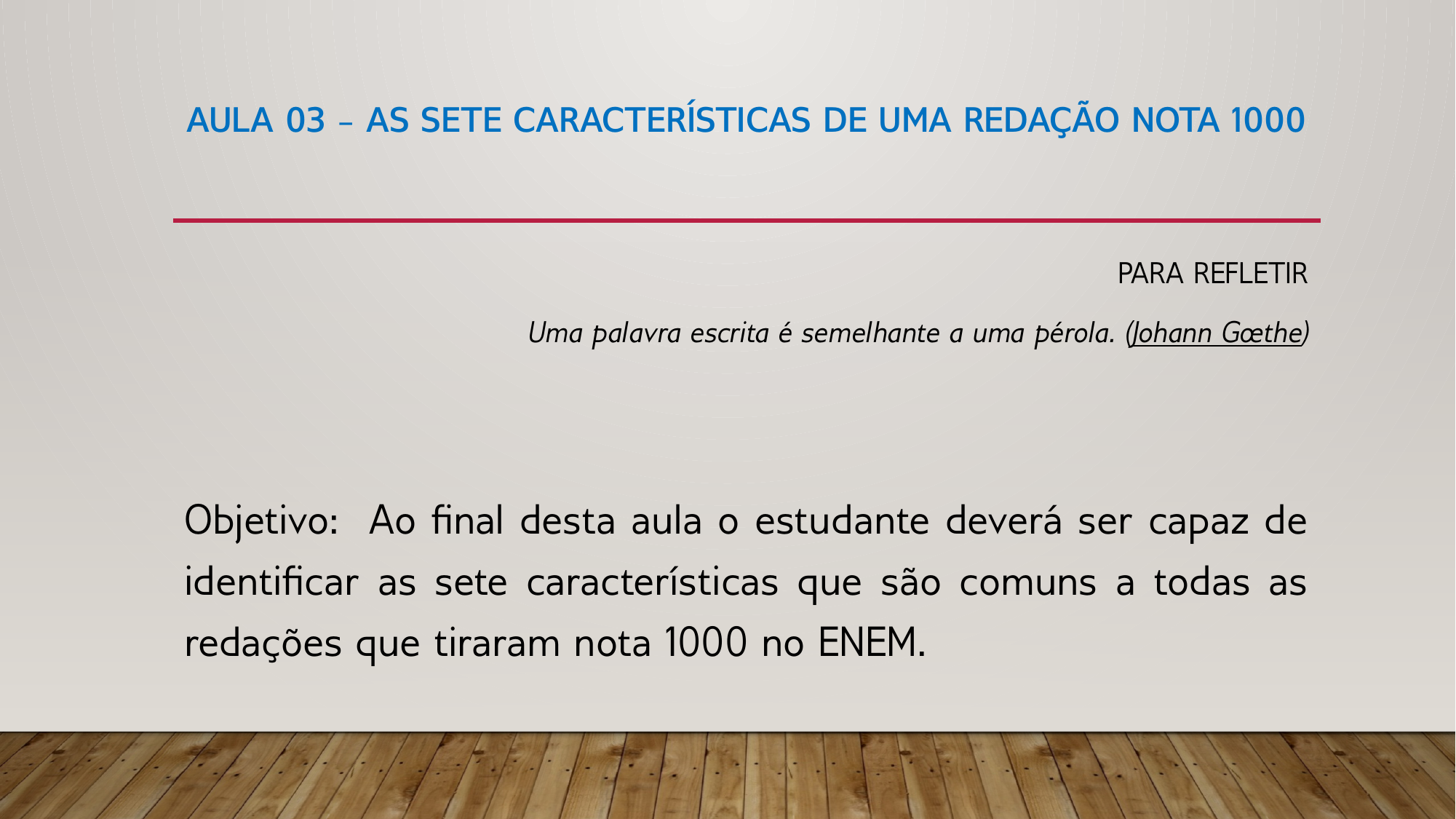

# AULA 03 – AS SETE CARACTERÍSTICAS DE UMA REDAÇÃO NOTA 1000
PARA REFLETIR
Uma palavra escrita é semelhante a uma pérola. (Johann Goethe)

Objetivo:  Ao final desta aula o estudante deverá ser capaz de identificar as sete características que são comuns a todas as redações que tiraram nota 1000 no ENEM.